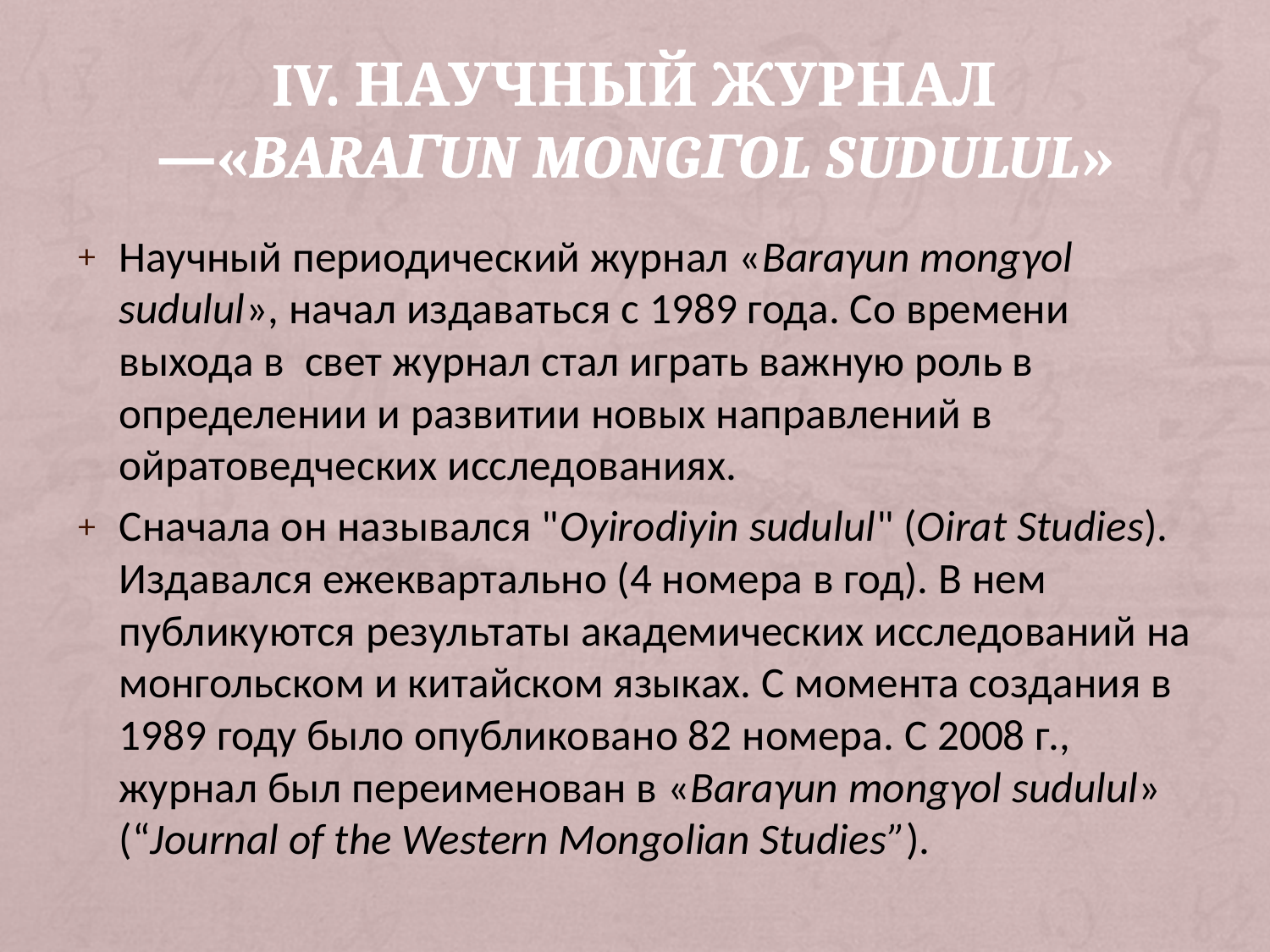

# IV. Научный журнал —«Baraγun mongγol sudulul»
Научный периодический журнал «Baraγun mongγol sudulul», начал издаваться с 1989 года. Со времени выхода в  свет журнал стал играть важную роль в определении и развитии новых направлений в ойратоведческих исследованиях.
Сначала он назывался "Oyirodiyin sudulul" (Oirat Studies). Издавался ежеквартально (4 номера в год). В нем публикуются результаты академических исследований на монгольском и китайском языках. С момента создания в 1989 году было опубликовано 82 номера. С 2008 г., журнал был переименован в «Baraγun mongγol sudulul» (“Journal of the Western Mongolian Studies”).